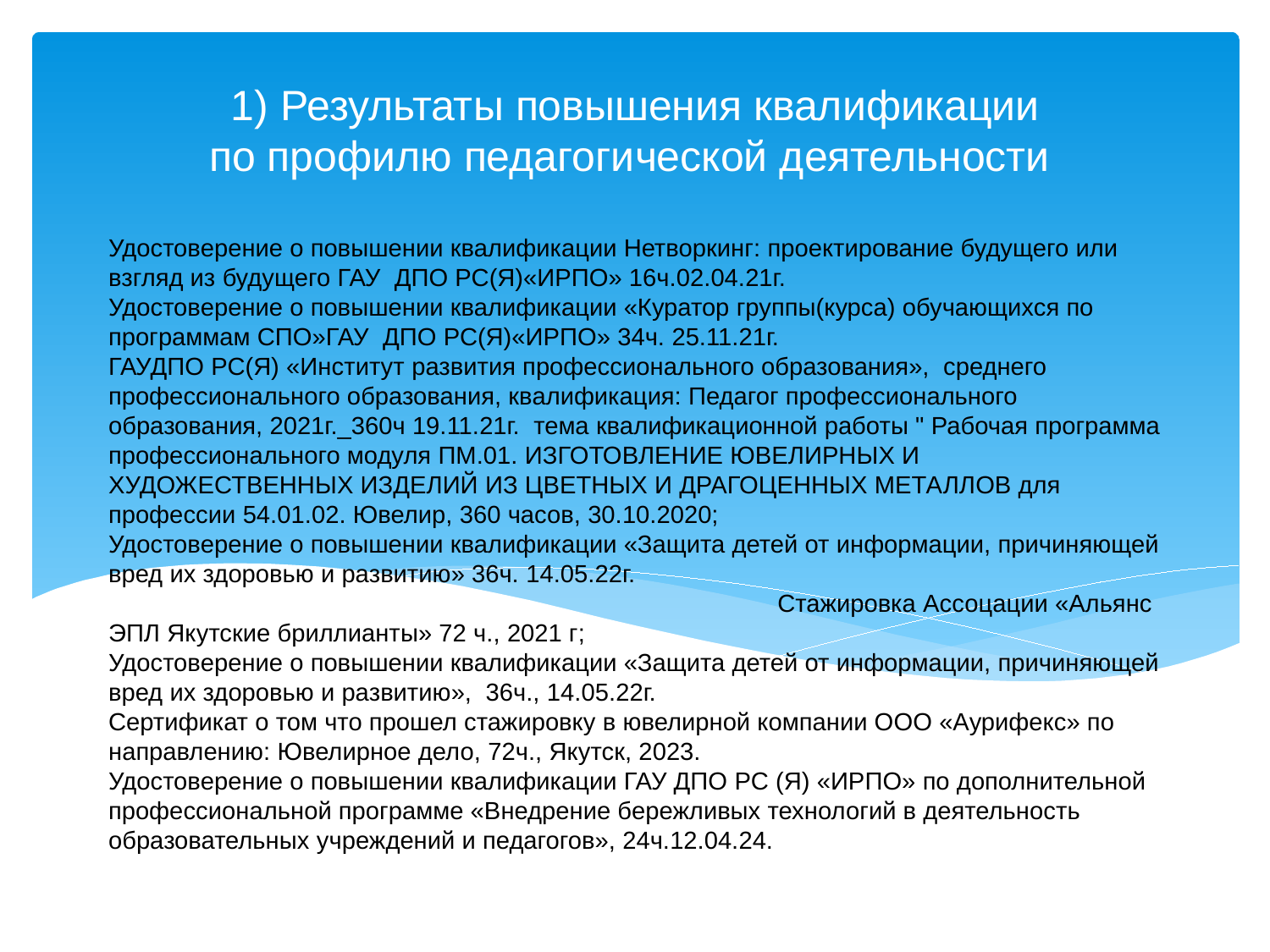

1) Результаты повышения квалификации по профилю педагогической деятельности
# Удостоверение о повышении квалификации Нетворкинг: проектирование будущего или взгляд из будущего ГАУ  ДПО РС(Я)«ИРПО» 16ч.02.04.21г. Удостоверение о повышении квалификации «Куратор группы(курса) обучающихся по программам СПО»ГАУ  ДПО РС(Я)«ИРПО» 34ч. 25.11.21г. ГАУДПО РС(Я) «Институт развития профессионального образования»,  среднего профессионального образования, квалификация: Педагог профессионального образования, 2021г._360ч 19.11.21г.  тема квалификационной работы " Рабочая программа профессионального модуля ПМ.01. ИЗГОТОВЛЕНИЕ ЮВЕЛИРНЫХ И ХУДОЖЕСТВЕННЫХ ИЗДЕЛИЙ ИЗ ЦВЕТНЫХ И ДРАГОЦЕННЫХ МЕТАЛЛОВ для профессии 54.01.02. Ювелир, 360 часов, 30.10.2020; Удостоверение о повышении квалификации «Защита детей от информации, причиняющей вред их здоровью и развитию» 36ч. 14.05.22г.                                                                                                                                                                            Стажировка Ассоцации «Альянс ЭПЛ Якутские бриллианты» 72 ч., 2021 г; Удостоверение о повышении квалификации «Защита детей от информации, причиняющей вред их здоровью и развитию»,  36ч., 14.05.22г. Сертификат о том что прошел стажировку в ювелирной компании ООО «Аурифекс» по направлению: Ювелирное дело, 72ч., Якутск, 2023. Удостоверение о повышении квалификации ГАУ ДПО PC (Я) «ИРПО» по дополнительной профессиональной программе «Внедрение бережливых технологий в деятельность образовательных учреждений и педагогов», 24ч.12.04.24.